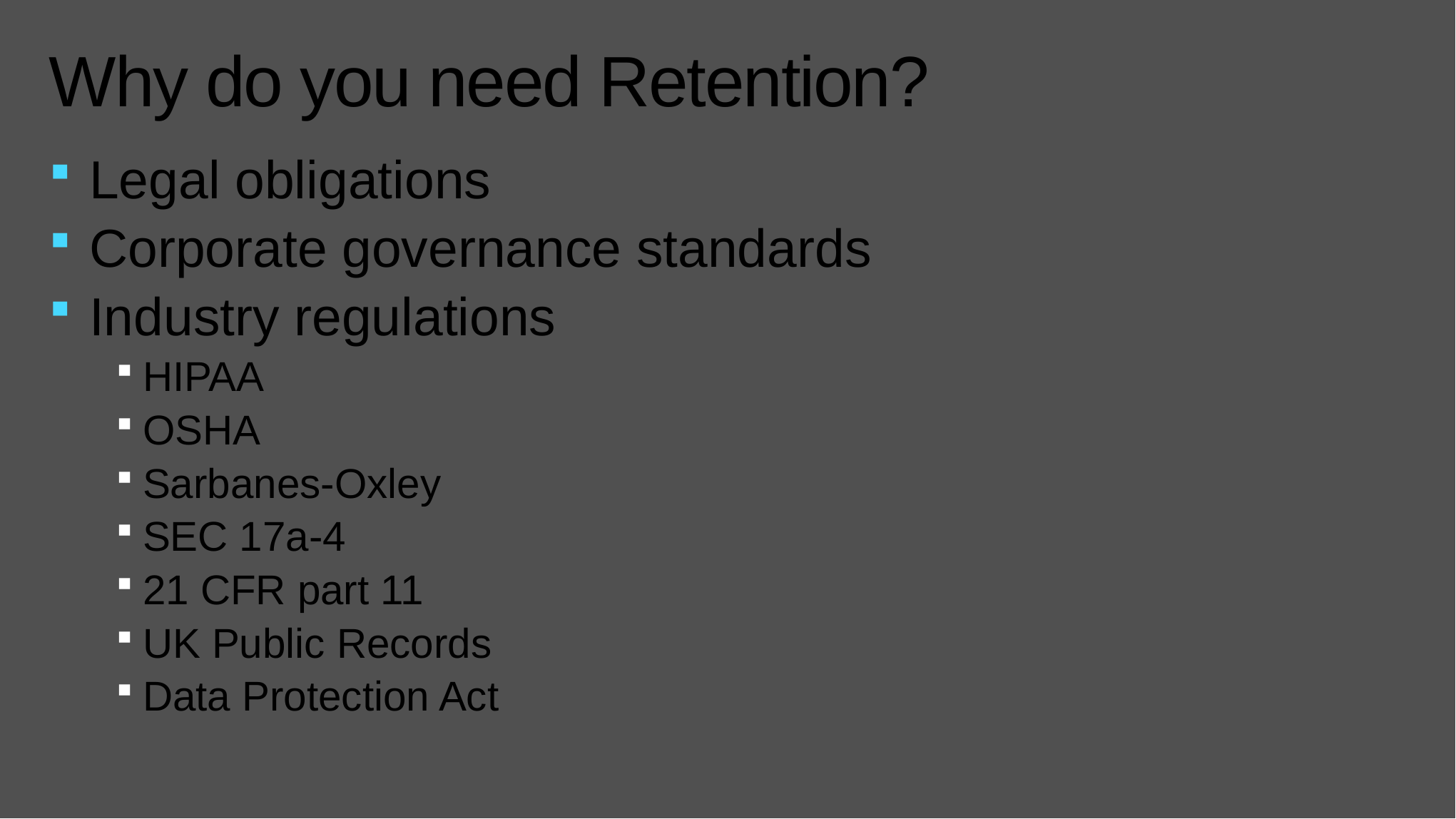

# Why do you need Retention?
Legal obligations
Corporate governance standards
Industry regulations
HIPAA
OSHA
Sarbanes-Oxley
SEC 17a-4
21 CFR part 11
UK Public Records
Data Protection Act